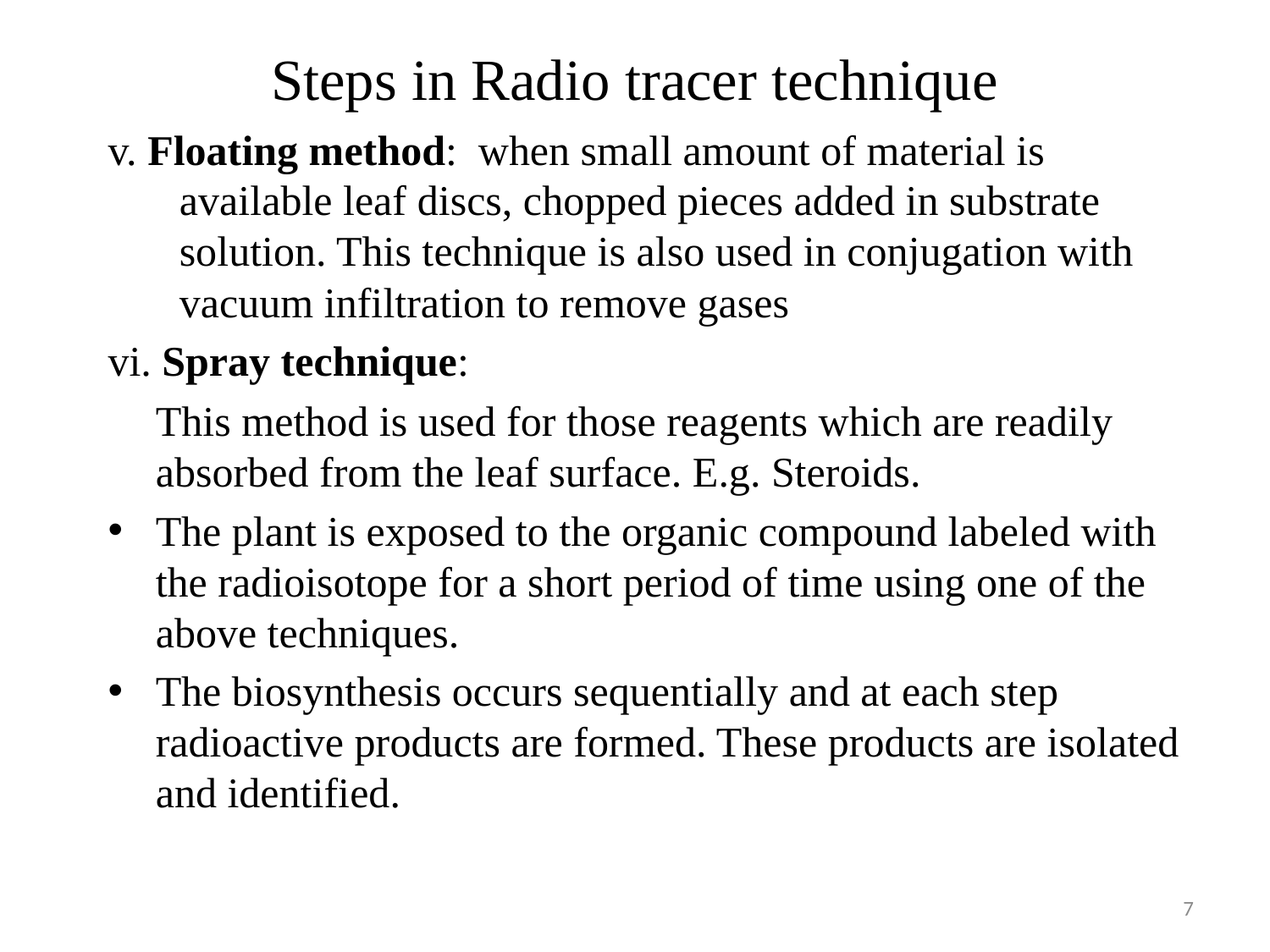

# Steps in Radio tracer technique
v. Floating method:  when small amount of material is available leaf discs, chopped pieces added in substrate solution. This technique is also used in conjugation with vacuum infiltration to remove gases
vi. Spray technique:
This method is used for those reagents which are readily absorbed from the leaf surface. E.g. Steroids.
The plant is exposed to the organic compound labeled with the radioisotope for a short period of time using one of the above techniques.
The biosynthesis occurs sequentially and at each step radioactive products are formed. These products are isolated and identified.

7